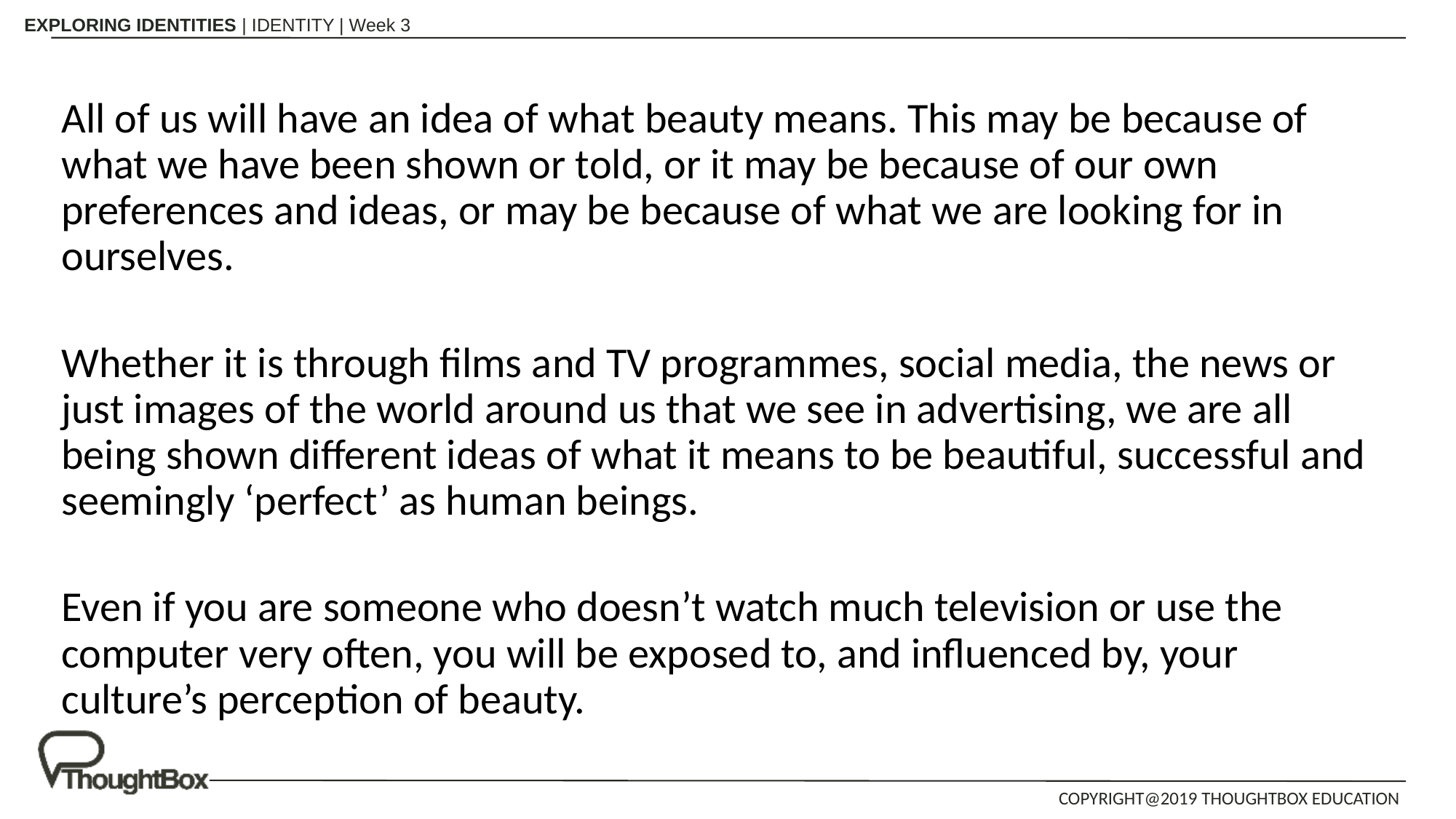

All of us will have an idea of what beauty means. This may be because of what we have been shown or told, or it may be because of our own preferences and ideas, or may be because of what we are looking for in ourselves.
Whether it is through films and TV programmes, social media, the news or just images of the world around us that we see in advertising, we are all being shown different ideas of what it means to be beautiful, successful and seemingly ‘perfect’ as human beings.
Even if you are someone who doesn’t watch much television or use the computer very often, you will be exposed to, and influenced by, your culture’s perception of beauty.